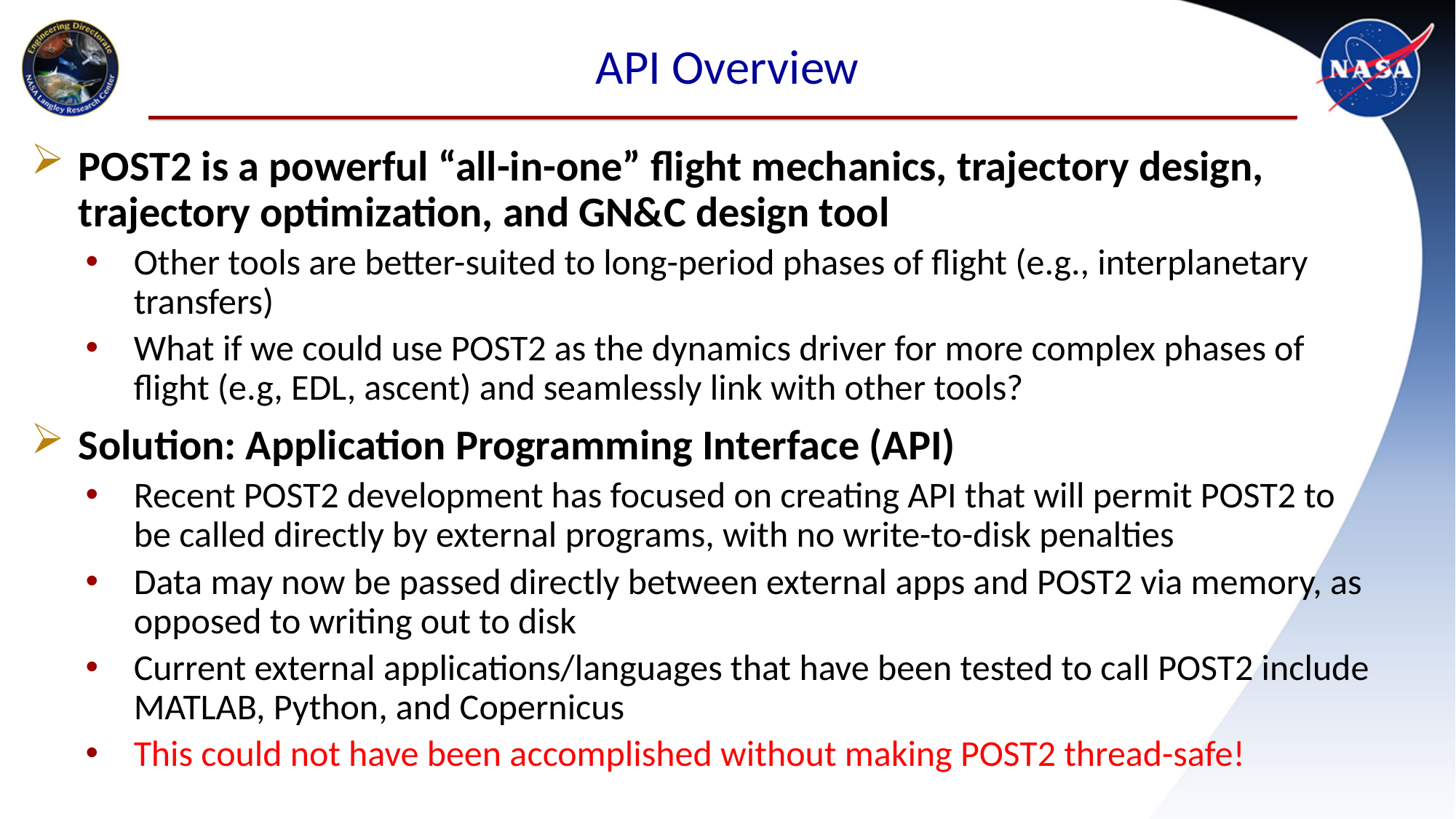

# API Overview
POST2 is a powerful “all-in-one” flight mechanics, trajectory design, trajectory optimization, and GN&C design tool
Other tools are better-suited to long-period phases of flight (e.g., interplanetary transfers)
What if we could use POST2 as the dynamics driver for more complex phases of flight (e.g, EDL, ascent) and seamlessly link with other tools?
Solution: Application Programming Interface (API)
Recent POST2 development has focused on creating API that will permit POST2 to be called directly by external programs, with no write-to-disk penalties
Data may now be passed directly between external apps and POST2 via memory, as opposed to writing out to disk
Current external applications/languages that have been tested to call POST2 include MATLAB, Python, and Copernicus
This could not have been accomplished without making POST2 thread-safe!